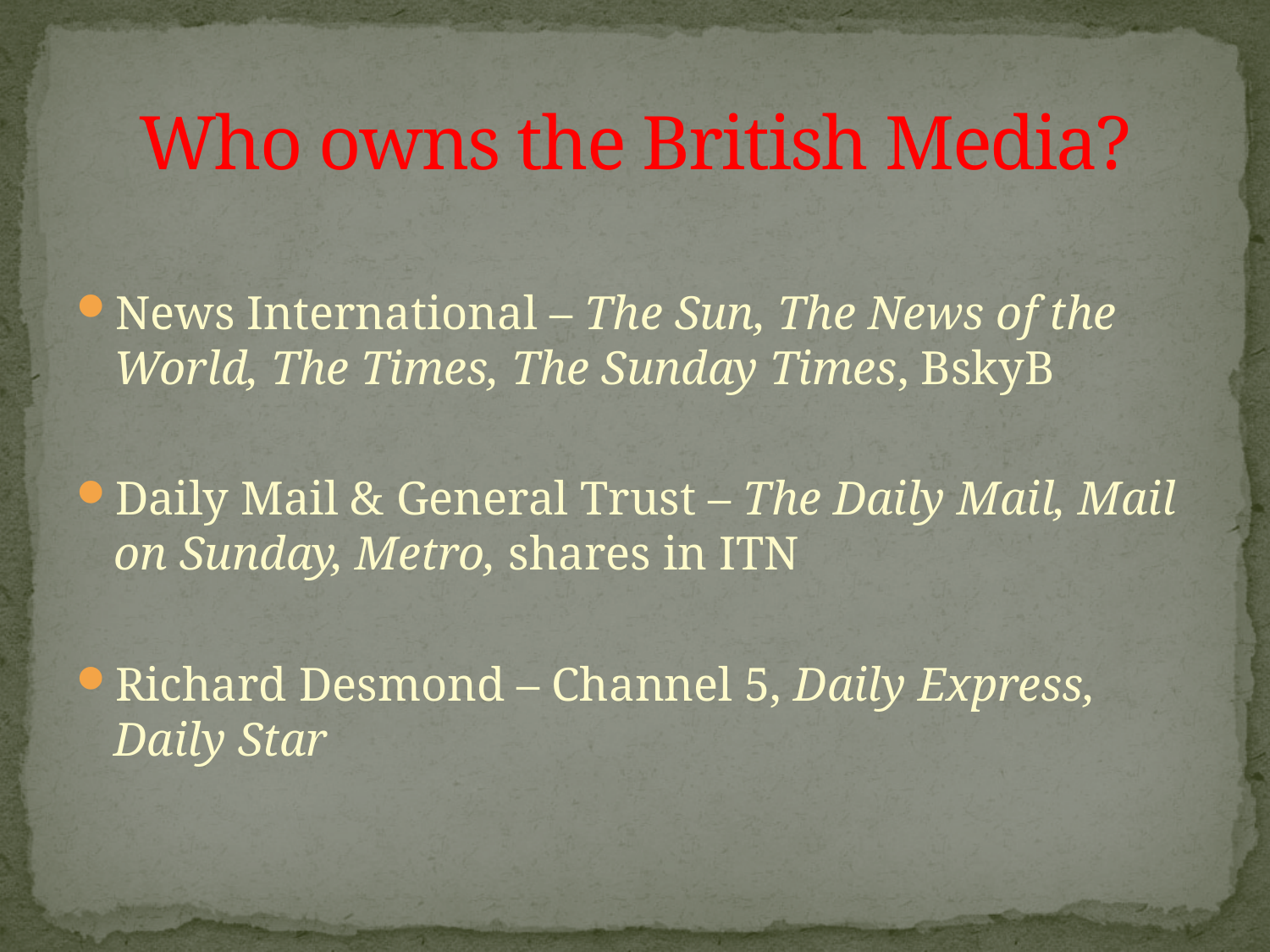

# Who owns the British Media?

News International – The Sun, The News of the World, The Times, The Sunday Times, BskyB

Daily Mail & General Trust – The Daily Mail, Mail on Sunday, Metro, shares in ITN

Richard Desmond – Channel 5, Daily Express, Daily Star